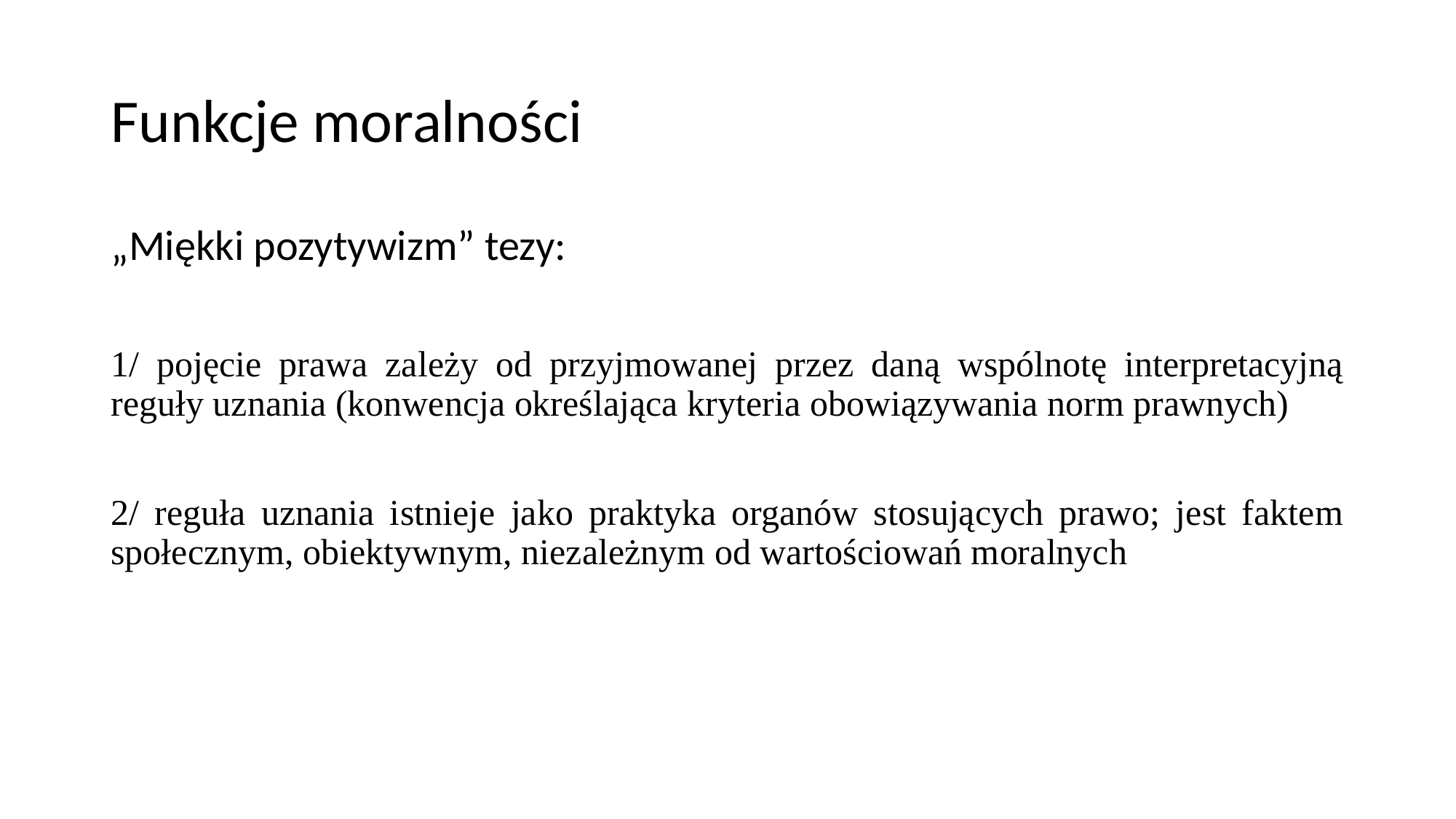

# Funkcje moralności
„Miękki pozytywizm” tezy:

1/ pojęcie prawa zależy od przyjmowanej przez daną wspólnotę interpretacyjną reguły uznania (konwencja określająca kryteria obowiązywania norm prawnych)

2/ reguła uznania istnieje jako praktyka organów stosujących prawo; jest faktem społecznym, obiektywnym, niezależnym od wartościowań moralnych